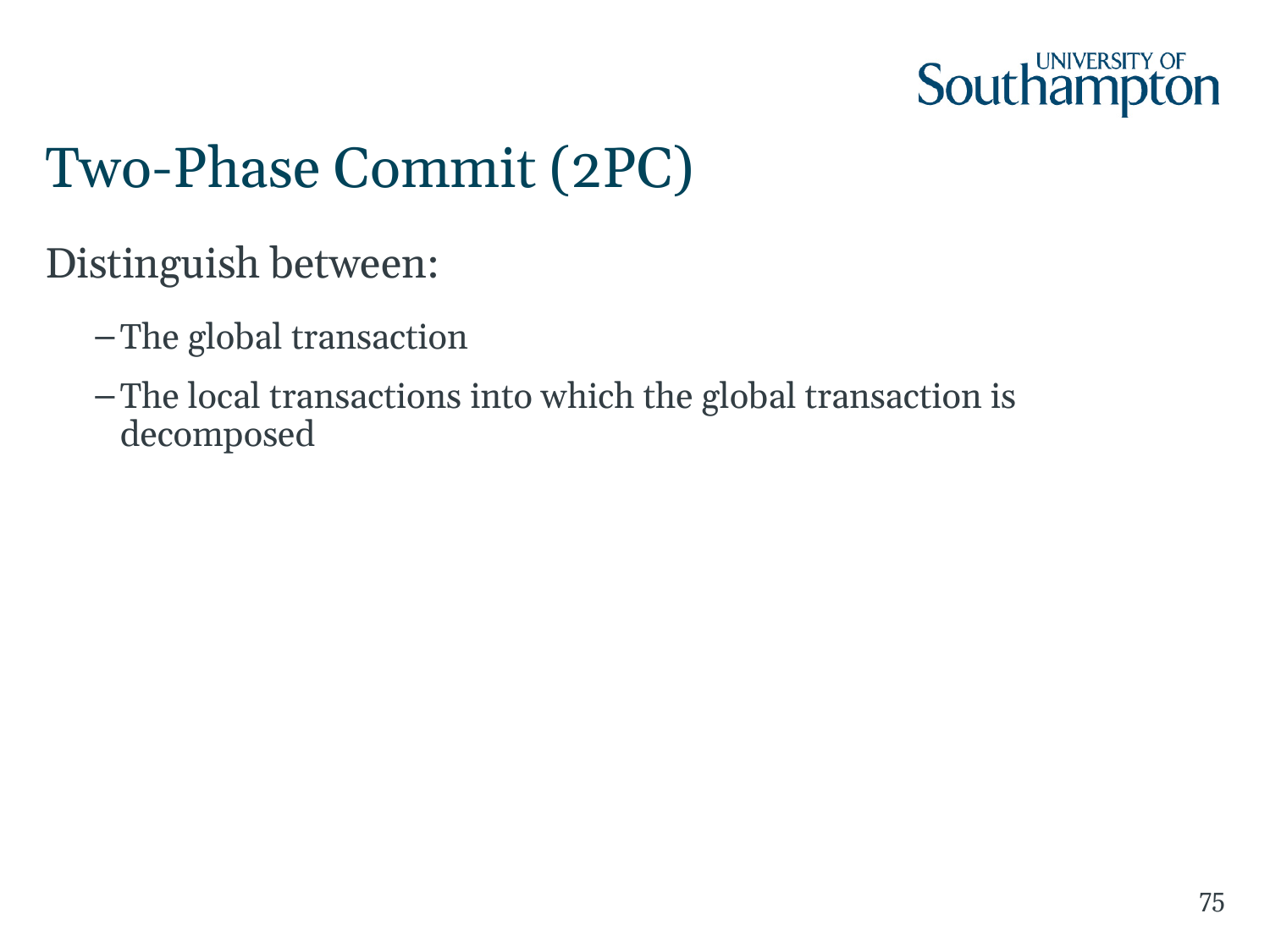

# Two-Phase Commit (2PC)
Distinguish between:
The global transaction
The local transactions into which the global transaction is decomposed
75